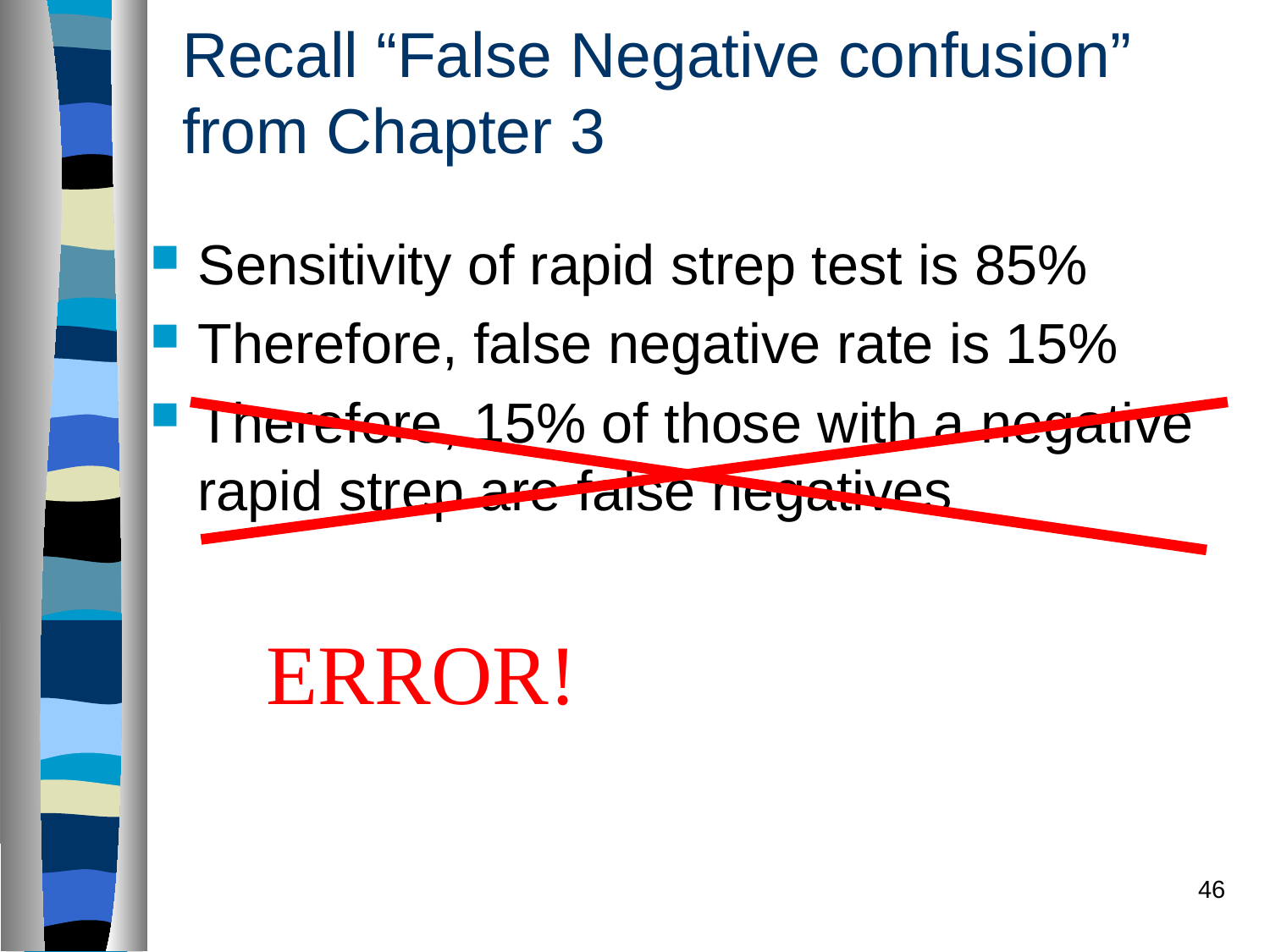

Recall “False Negative confusion” from Chapter 3
Sensitivity of rapid strep test is 85%
Therefore, false negative rate is 15%
Therefore, 15% of those with a negative rapid strep are false negatives

ERROR!
46